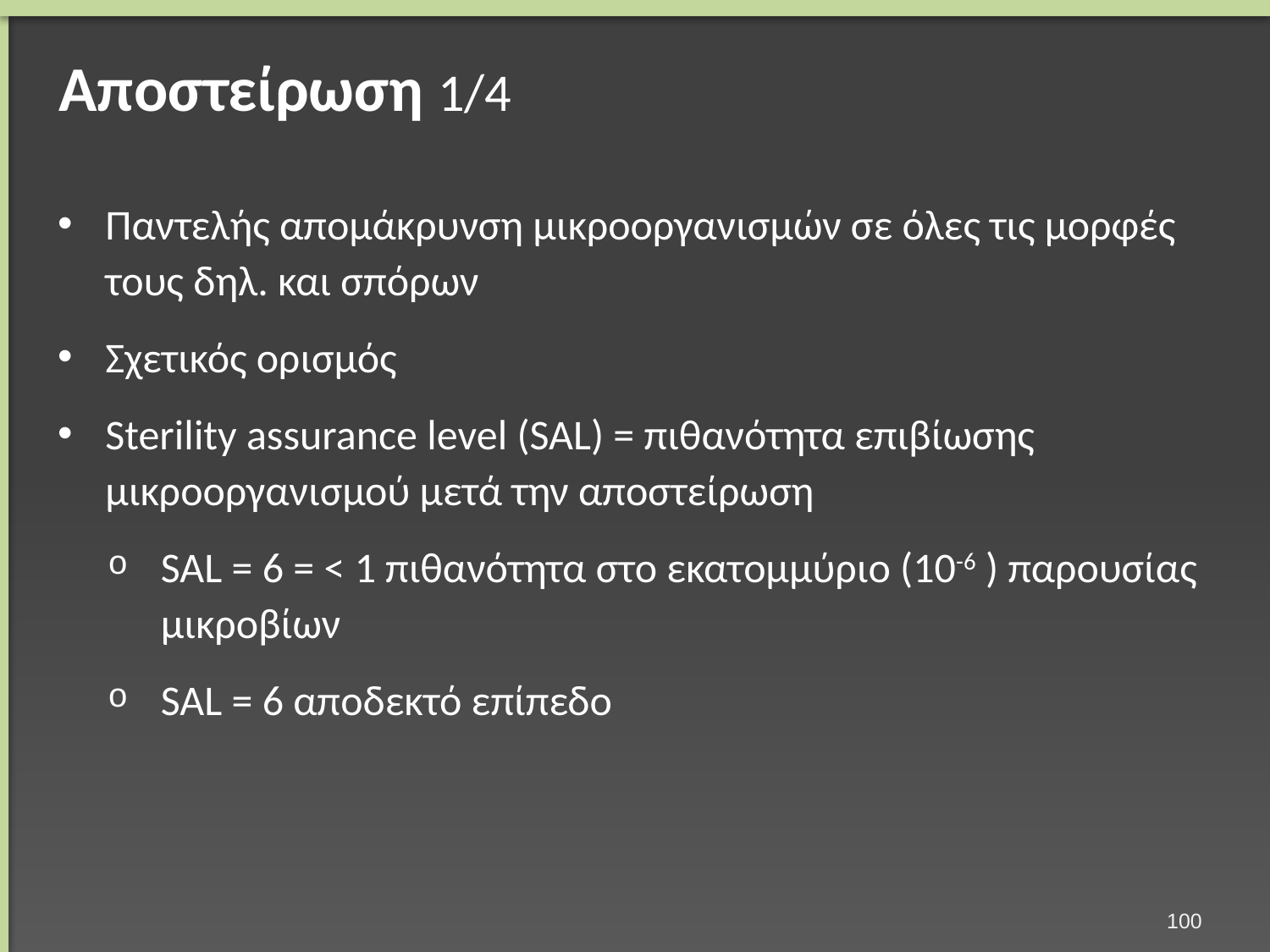

# Αποστείρωση 1/4
Παντελής απομάκρυνση μικροοργανισμών σε όλες τις μορφές τους δηλ. και σπόρων
Σχετικός ορισμός
Sterility assurance level (SAL) = πιθανότητα επιβίωσης μικροοργανισμού μετά την αποστείρωση
SAL = 6 = < 1 πιθανότητα στο εκατομμύριο (10-6 ) παρουσίας μικροβίων
SAL = 6 αποδεκτό επίπεδο
100